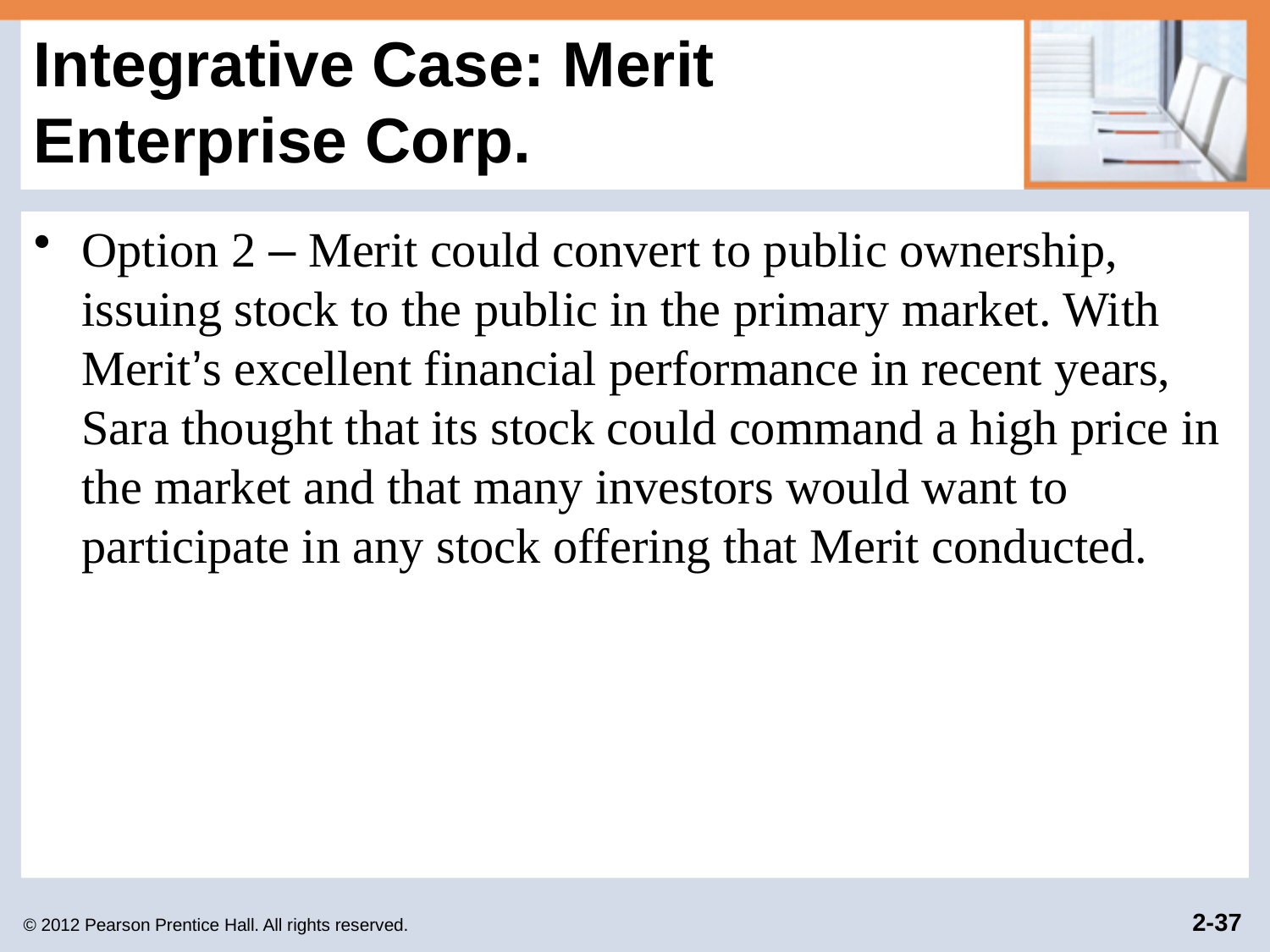

# Integrative Case: Merit Enterprise Corp.
Option 2 – Merit could convert to public ownership, issuing stock to the public in the primary market. With Merit’s excellent financial performance in recent years, Sara thought that its stock could command a high price in the market and that many investors would want to participate in any stock offering that Merit conducted.

© 2012 Pearson Prentice Hall. All rights reserved.
2-37